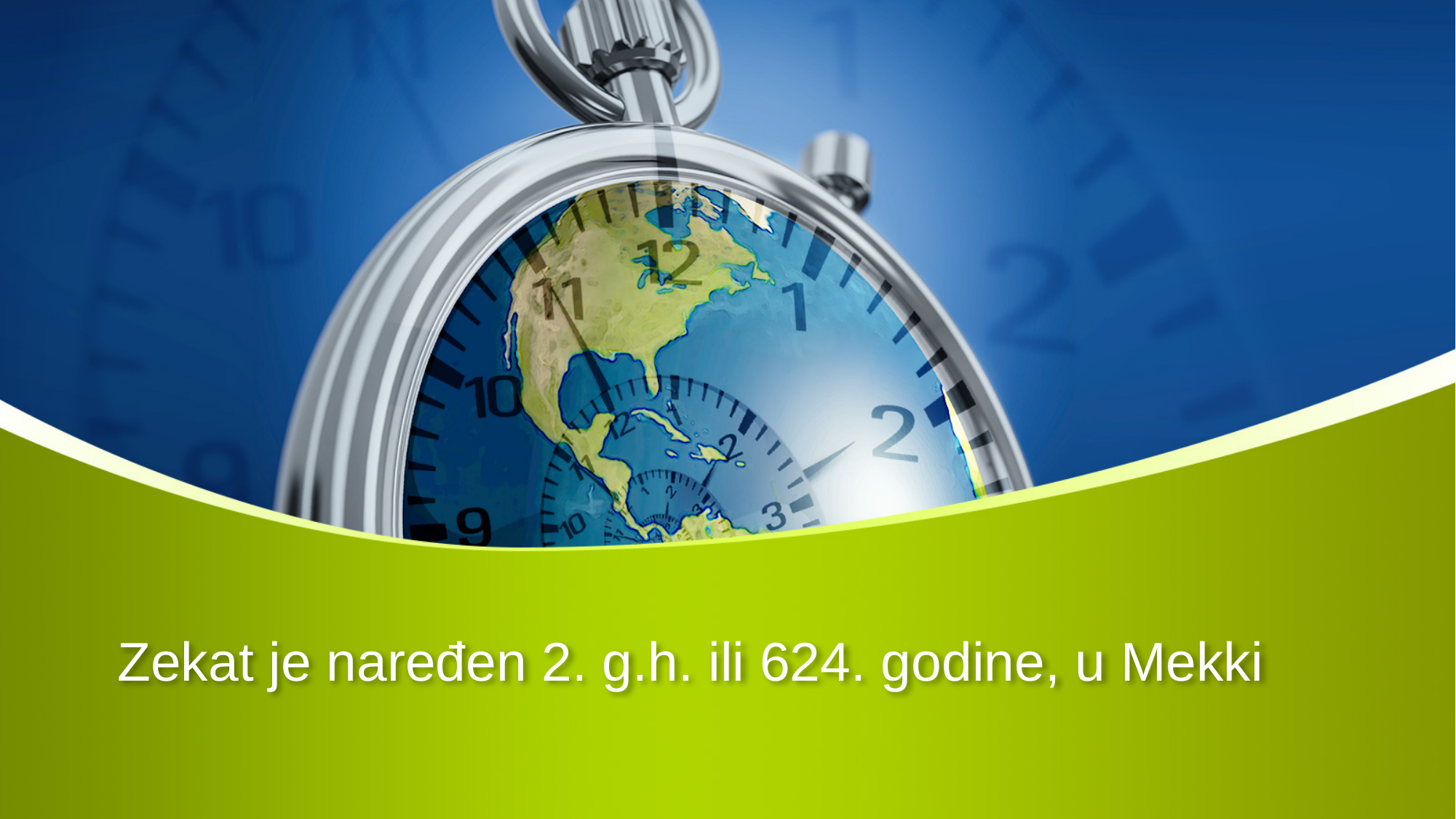

# Zekat je naređen 2. g.h. ili 624. godine, u Mekki